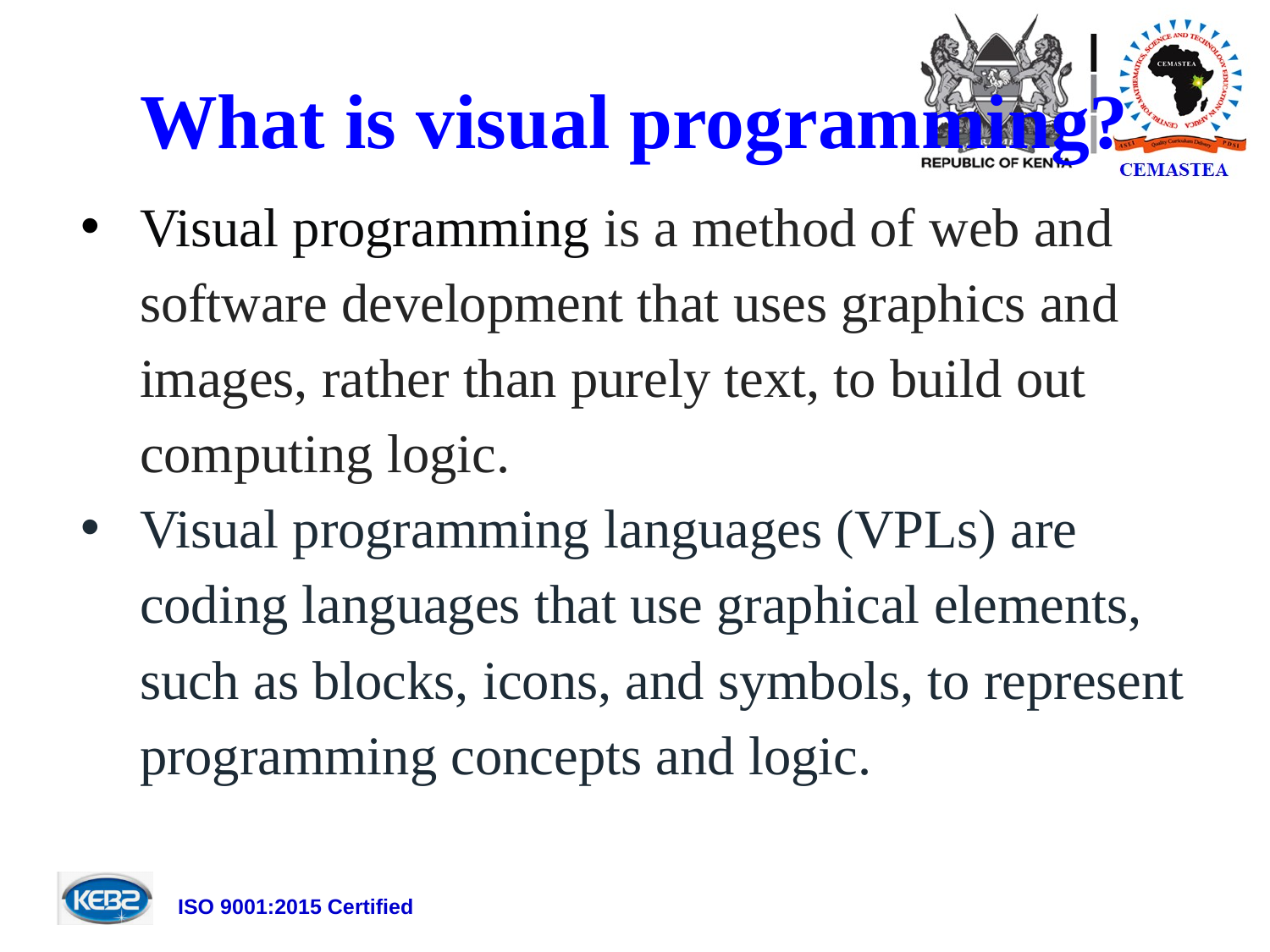

# What is visual programming?
Visual programming is a method of web and software development that uses graphics and images, rather than purely text, to build out computing logic.
Visual programming languages (VPLs) are coding languages that use graphical elements, such as blocks, icons, and symbols, to represent programming concepts and logic.